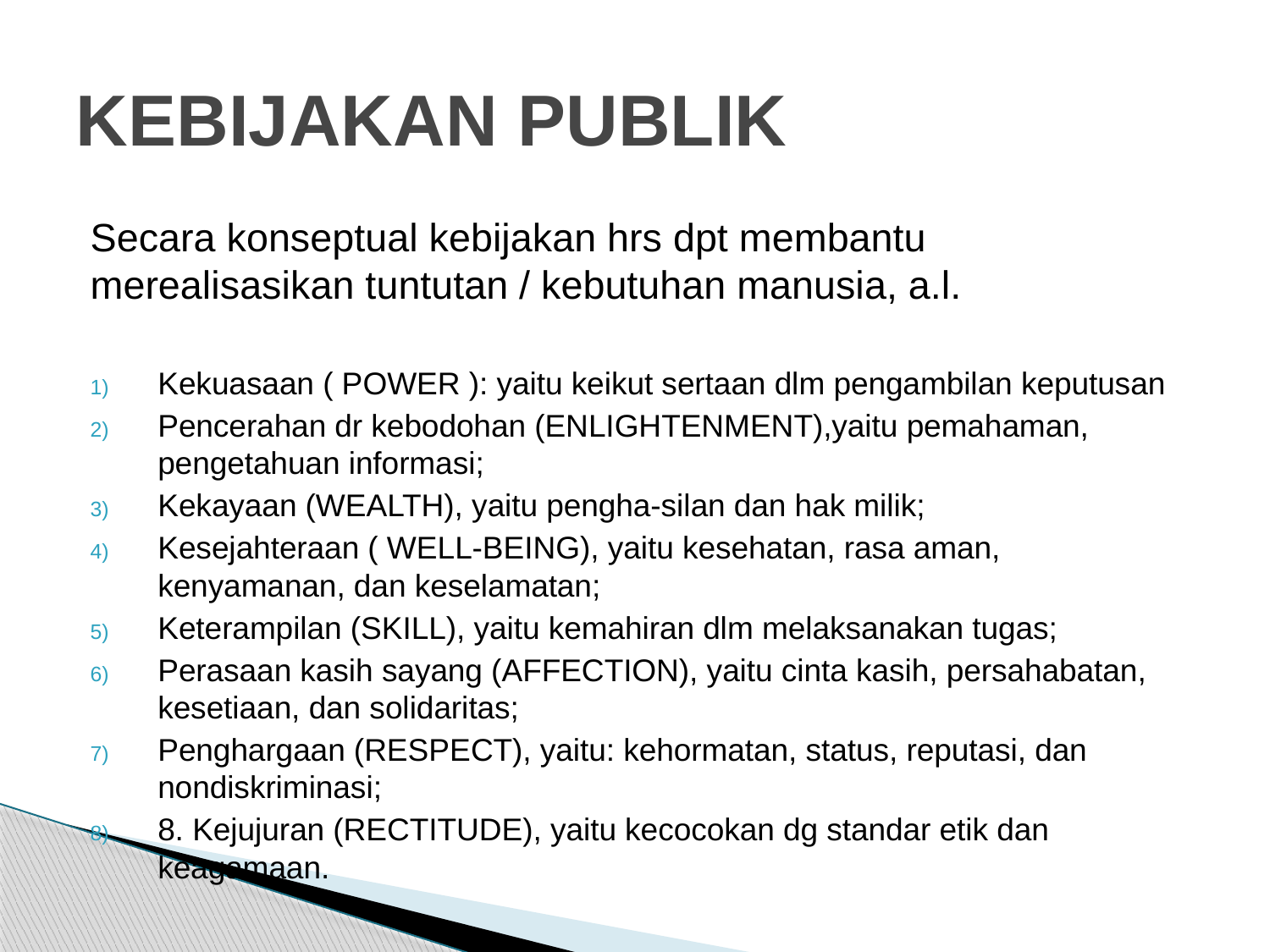

# KEBIJAKAN PUBLIK
Secara konseptual kebijakan hrs dpt membantu merealisasikan tuntutan / kebutuhan manusia, a.l.

Kekuasaan ( POWER ): yaitu keikut sertaan dlm pengambilan keputusan
Pencerahan dr kebodohan (ENLIGHTENMENT),yaitu pemahaman, pengetahuan informasi;
Kekayaan (WEALTH), yaitu pengha-silan dan hak milik;
Kesejahteraan ( WELL-BEING), yaitu kesehatan, rasa aman, kenyamanan, dan keselamatan;
Keterampilan (SKILL), yaitu kemahiran dlm melaksanakan tugas;
Perasaan kasih sayang (AFFECTION), yaitu cinta kasih, persahabatan, kesetiaan, dan solidaritas;
Penghargaan (RESPECT), yaitu: kehormatan, status, reputasi, dan nondiskriminasi;
8. Kejujuran (RECTITUDE), yaitu kecocokan dg standar etik dan keagamaan.